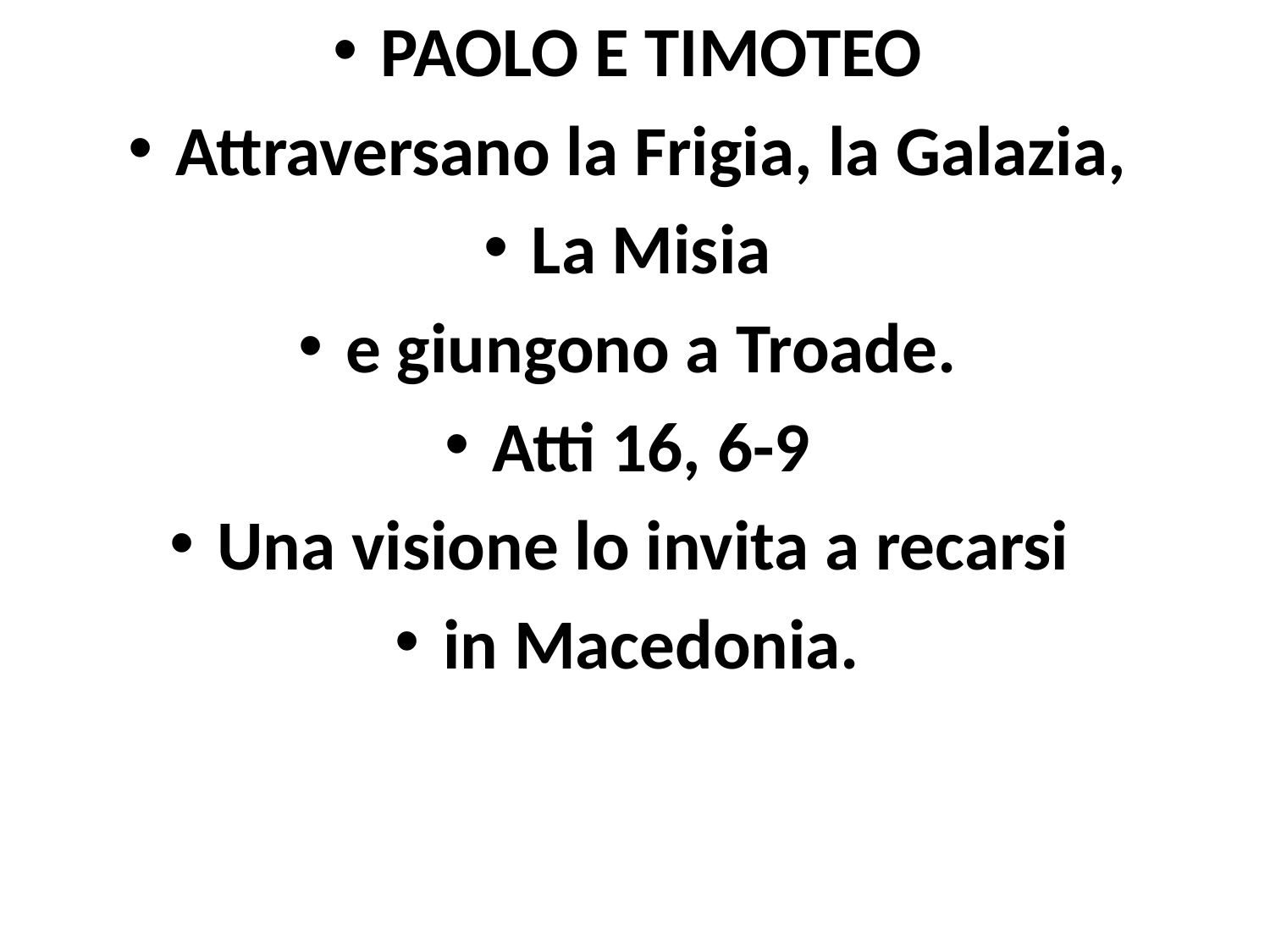

PAOLO E TIMOTEO
Attraversano la Frigia, la Galazia,
La Misia
e giungono a Troade.
Atti 16, 6-9
Una visione lo invita a recarsi
in Macedonia.

#